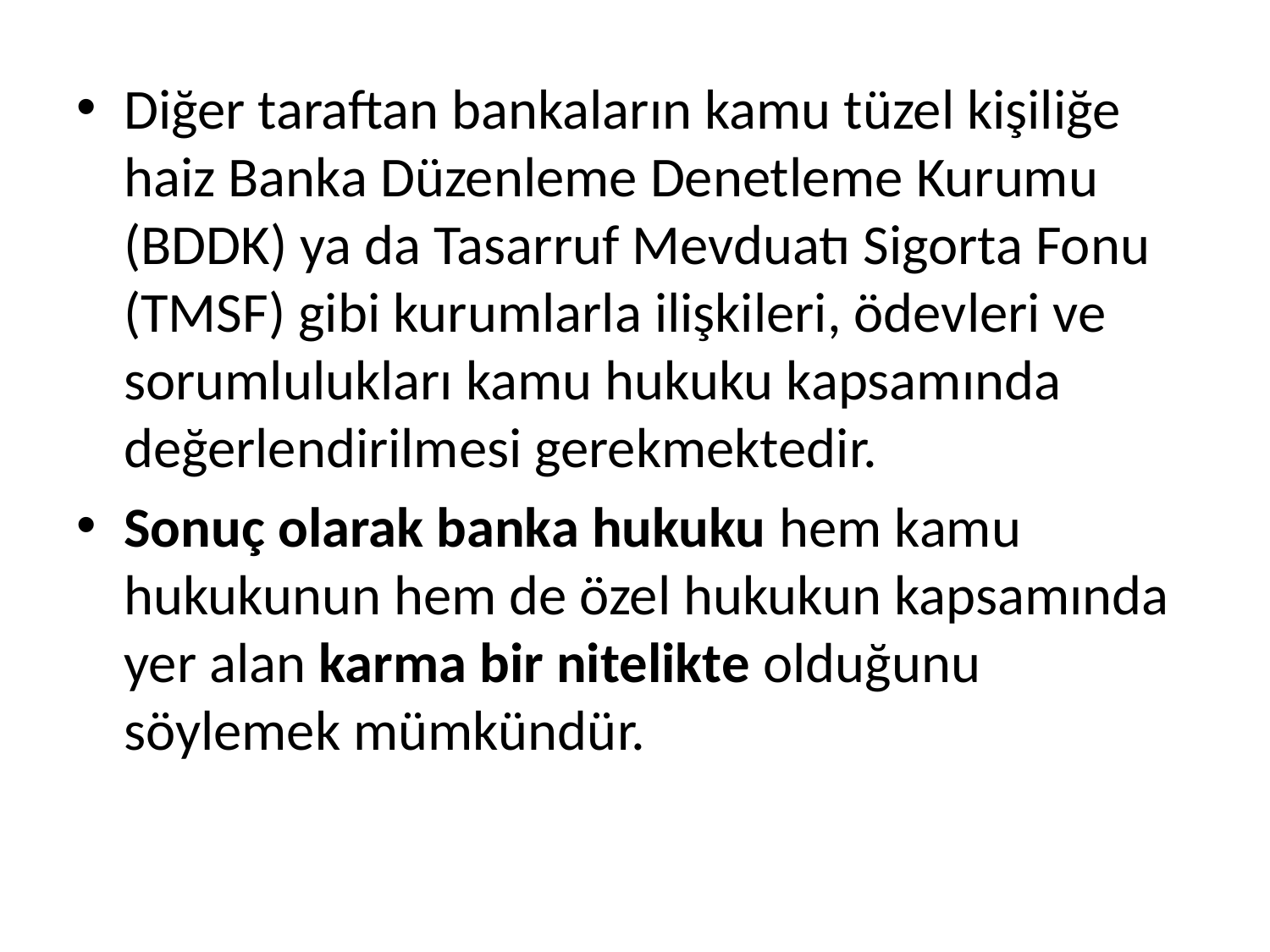

Diğer taraftan bankaların kamu tüzel kişiliğe haiz Banka Düzenleme Denetleme Kurumu (BDDK) ya da Tasarruf Mevduatı Sigorta Fonu (TMSF) gibi kurumlarla ilişkileri, ödevleri ve sorumlulukları kamu hukuku kapsamında değerlendirilmesi gerekmektedir.
Sonuç olarak banka hukuku hem kamu hukukunun hem de özel hukukun kapsamında yer alan karma bir nitelikte olduğunu söylemek mümkündür.